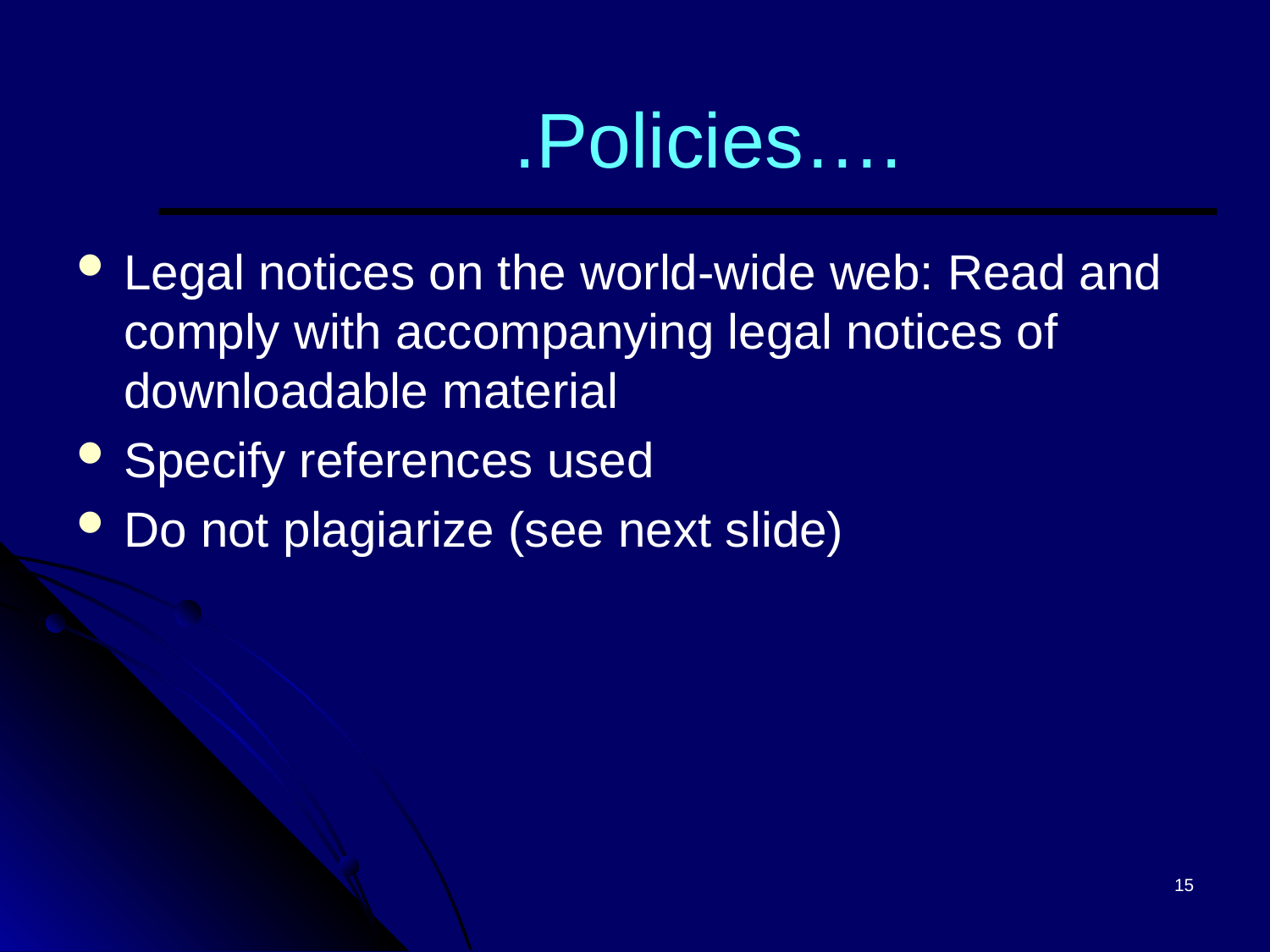

# .Policies….

Legal notices on the world-wide web: Read and comply with accompanying legal notices of downloadable material
Specify references used
Do not plagiarize (see next slide)
15